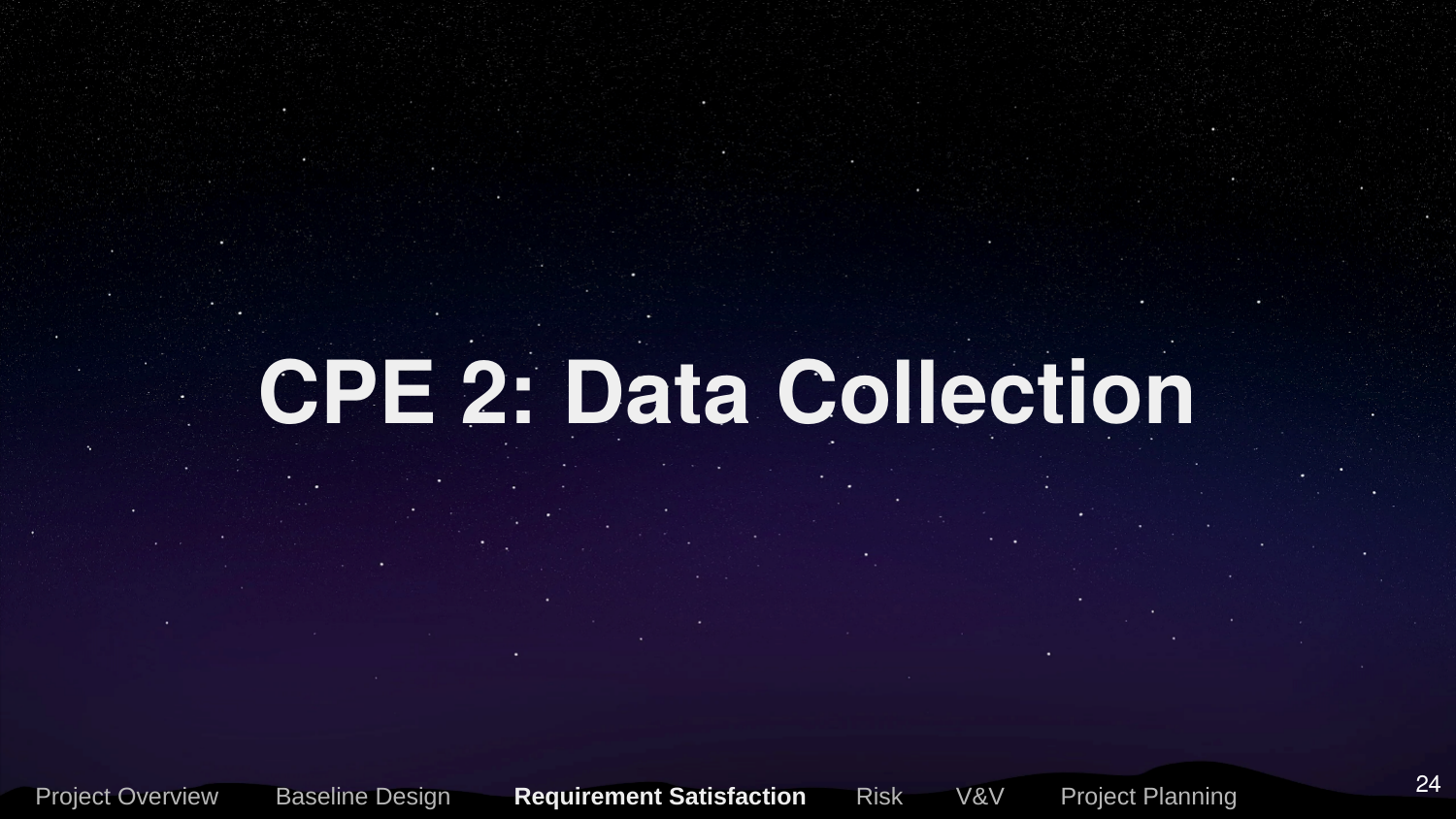

# CPE 2: Data Collection
24
Project Overview
Baseline Design
Requirement Satisfaction
Risk
V&V
Project Planning